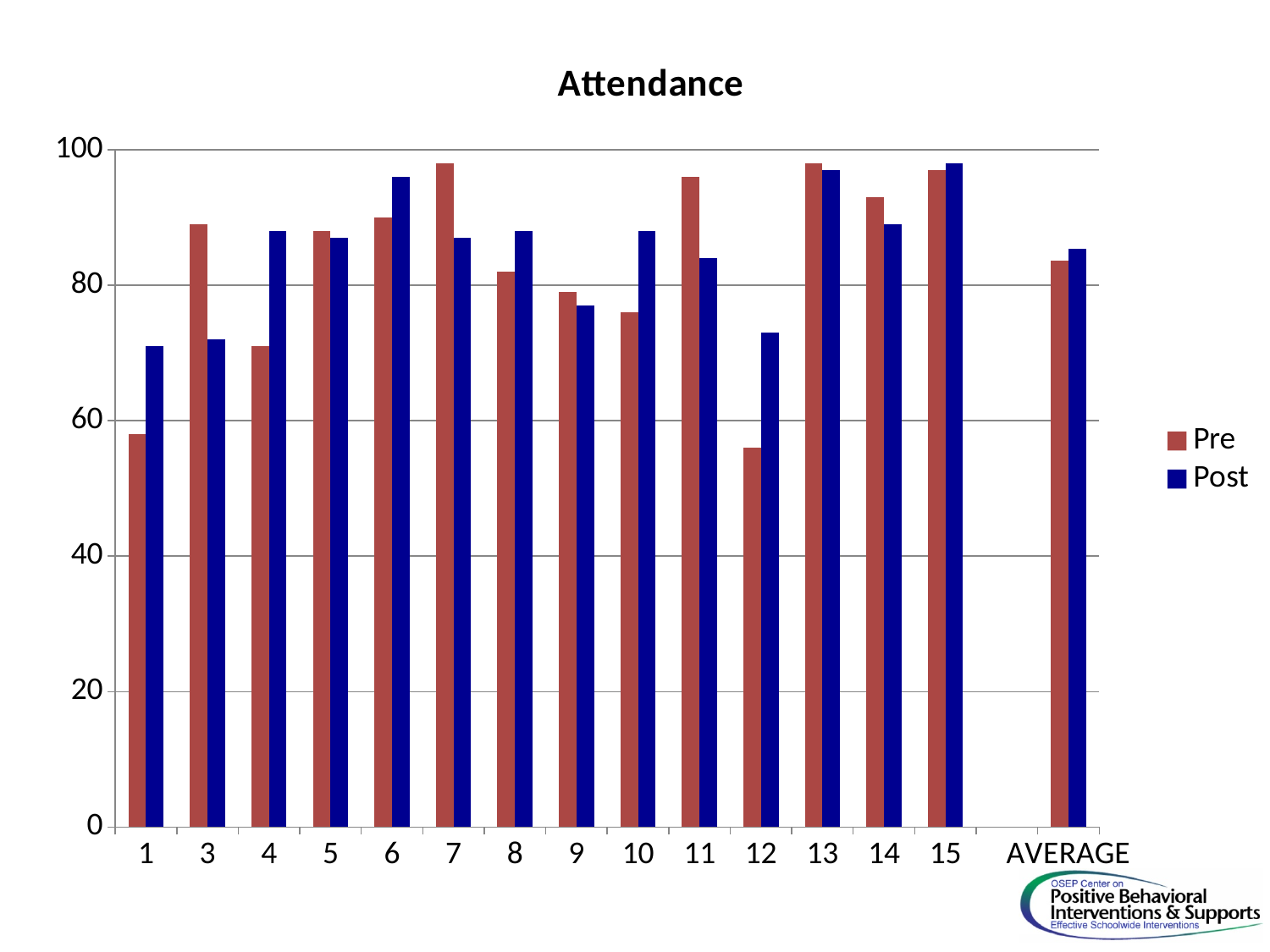

### Chart: Attendance

| Category | Pre | Post |
|---|---|---|
| 1 | 58.0 | 71.0 |
| 3 | 89.0 | 72.0 |
| 4 | 71.0 | 88.0 |
| 5 | 88.0 | 87.0 |
| 6 | 90.0 | 96.0 |
| 7 | 98.0 | 87.0 |
| 8 | 82.0 | 88.0 |
| 9 | 79.0 | 77.0 |
| 10 | 76.0 | 88.0 |
| 11 | 96.0 | 84.0 |
| 12 | 56.0 | 73.0 |
| 13 | 98.0 | 97.0 |
| 14 | 93.0 | 89.0 |
| 15 | 97.0 | 98.0 |
|  | None | None |
| AVERAGE | 83.6428571428565 | 85.35714285714285 |